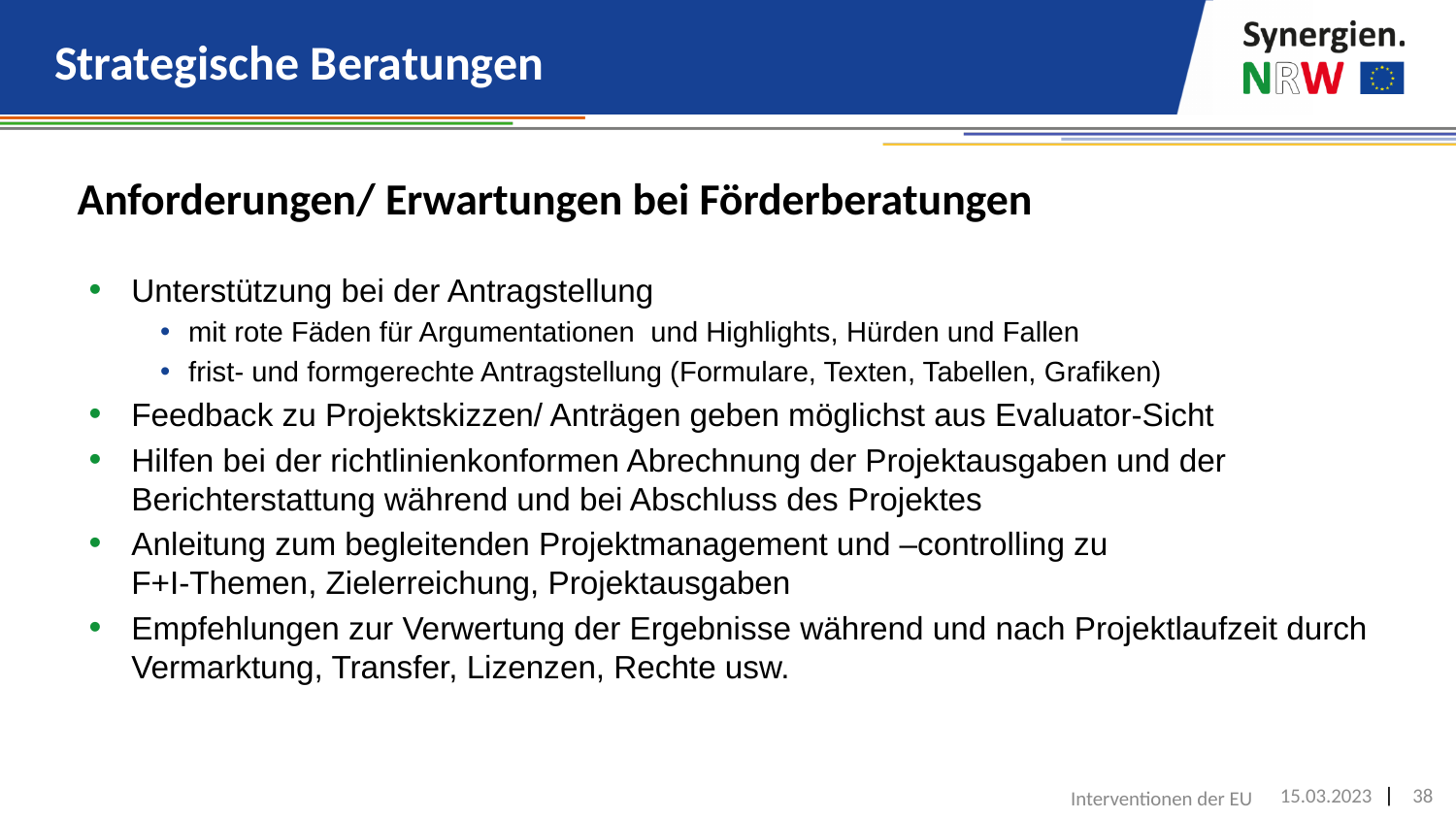

# Strategische Beratungen
Anforderungen/ Erwartungen bei Förderberatungen
Unterstützung bei der Antragstellung
mit rote Fäden für Argumentationen  und Highlights, Hürden und Fallen
frist- und formgerechte Antragstellung (Formulare, Texten, Tabellen, Grafiken)
Feedback zu Projektskizzen/ Anträgen geben möglichst aus Evaluator-Sicht
Hilfen bei der richtlinienkonformen Abrechnung der Projektausgaben und der Berichterstattung während und bei Abschluss des Projektes
Anleitung zum begleitenden Projektmanagement und –controlling zu
F+I-Themen, Zielerreichung, Projektausgaben
Empfehlungen zur Verwertung der Ergebnisse während und nach Projektlaufzeit durch Vermarktung, Transfer, Lizenzen, Rechte usw.
Interventionen der EU
15.03.2023
38